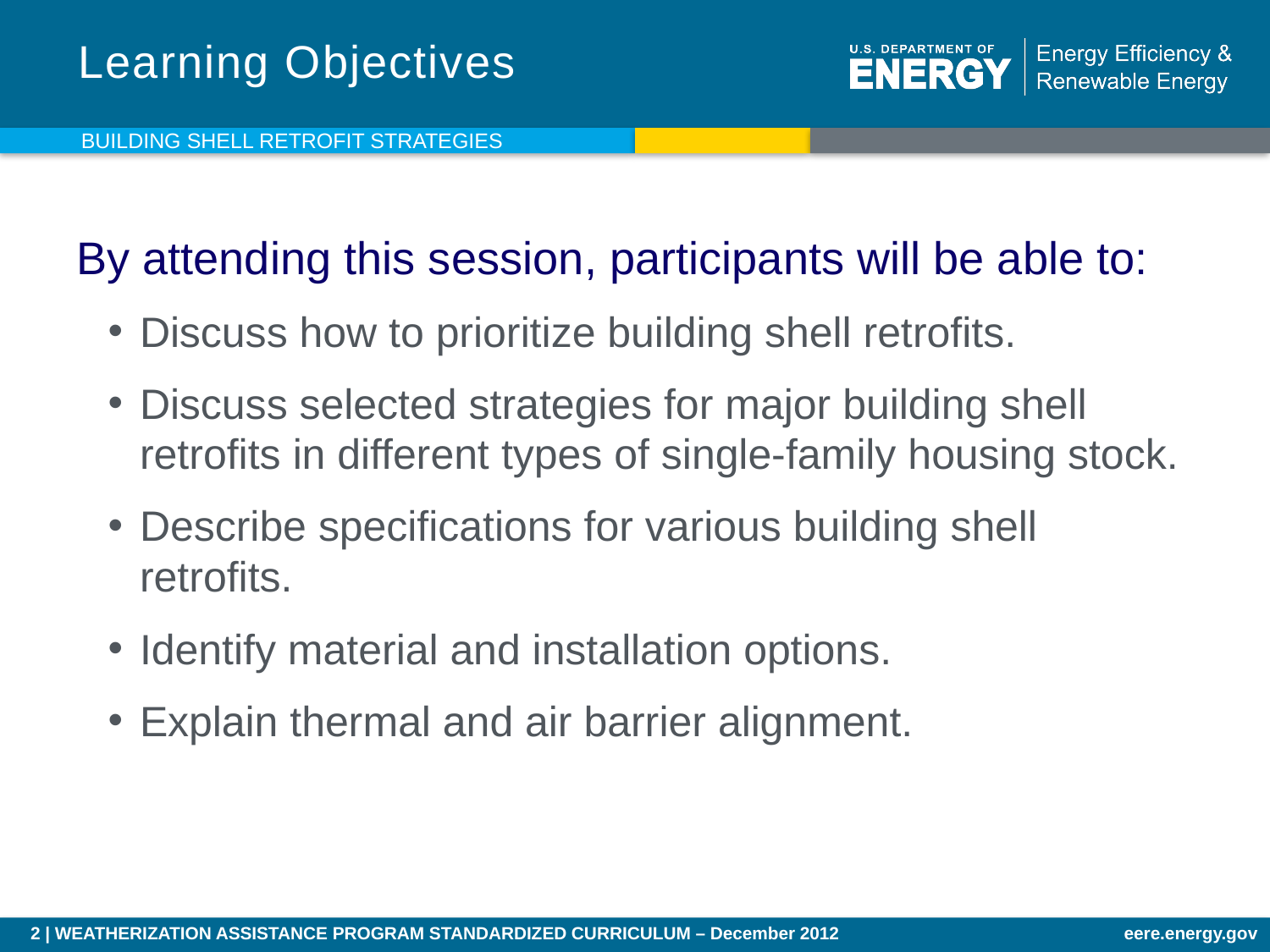

# Learning Objectives
Building Shell Retrofit Strategies
By attending this session, participants will be able to:
Discuss how to prioritize building shell retrofits.
Discuss selected strategies for major building shell retrofits in different types of single-family housing stock.
Describe specifications for various building shell retrofits.
Identify material and installation options.
Explain thermal and air barrier alignment.